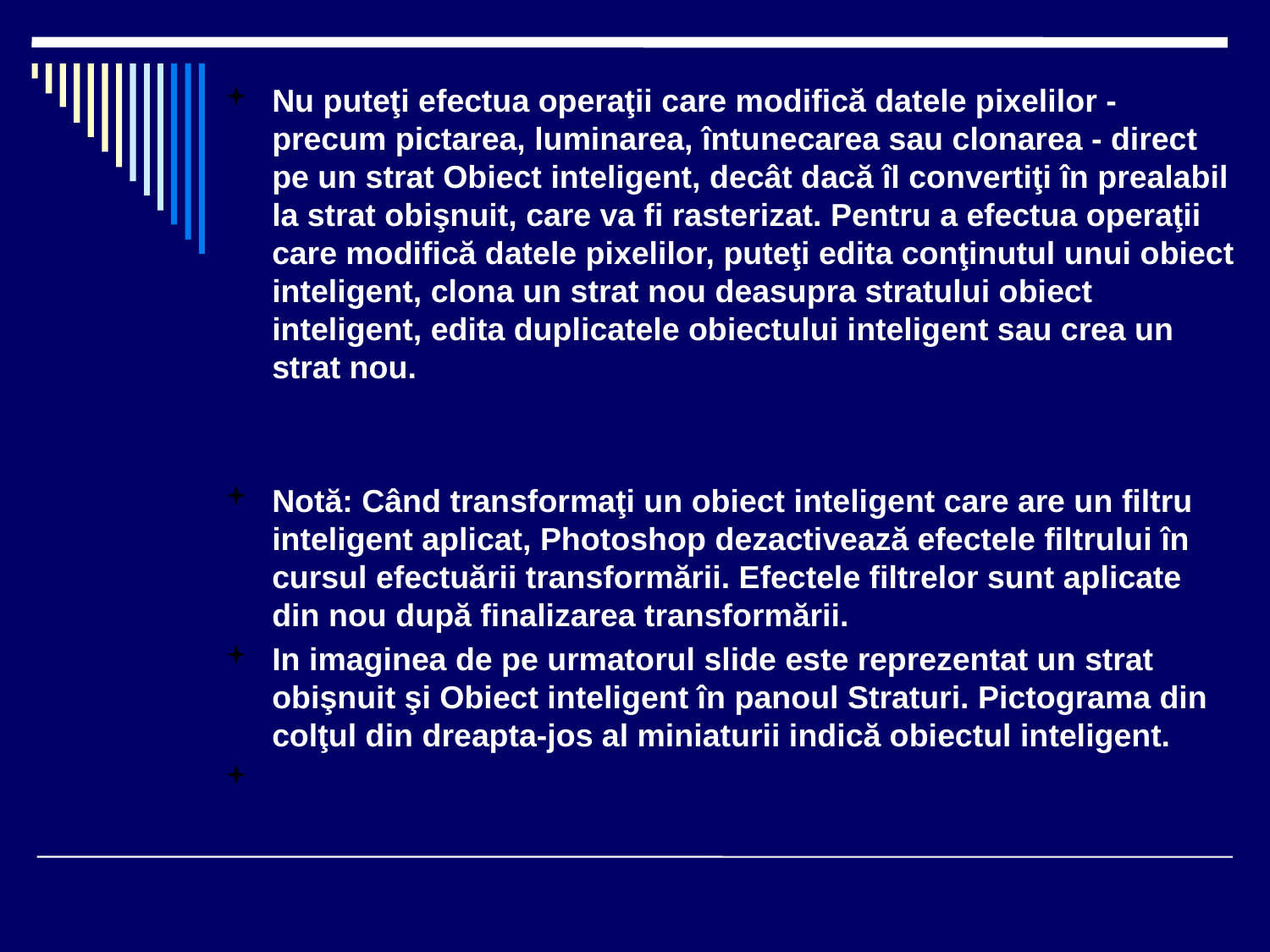

Nu puteţi efectua operaţii care modifică datele pixelilor - precum pictarea, luminarea, întunecarea sau clonarea - direct pe un strat Obiect inteligent, decât dacă îl convertiţi în prealabil la strat obişnuit, care va fi rasterizat. Pentru a efectua operaţii care modifică datele pixelilor, puteţi edita conţinutul unui obiect inteligent, clona un strat nou deasupra stratului obiect inteligent, edita duplicatele obiectului inteligent sau crea un strat nou.

Notă: Când transformaţi un obiect inteligent care are un filtru inteligent aplicat, Photoshop dezactivează efectele filtrului în cursul efectuării transformării. Efectele filtrelor sunt aplicate din nou după finalizarea transformării.
In imaginea de pe urmatorul slide este reprezentat un strat obişnuit şi Obiect inteligent în panoul Straturi. Pictograma din colţul din dreapta-jos al miniaturii indică obiectul inteligent.